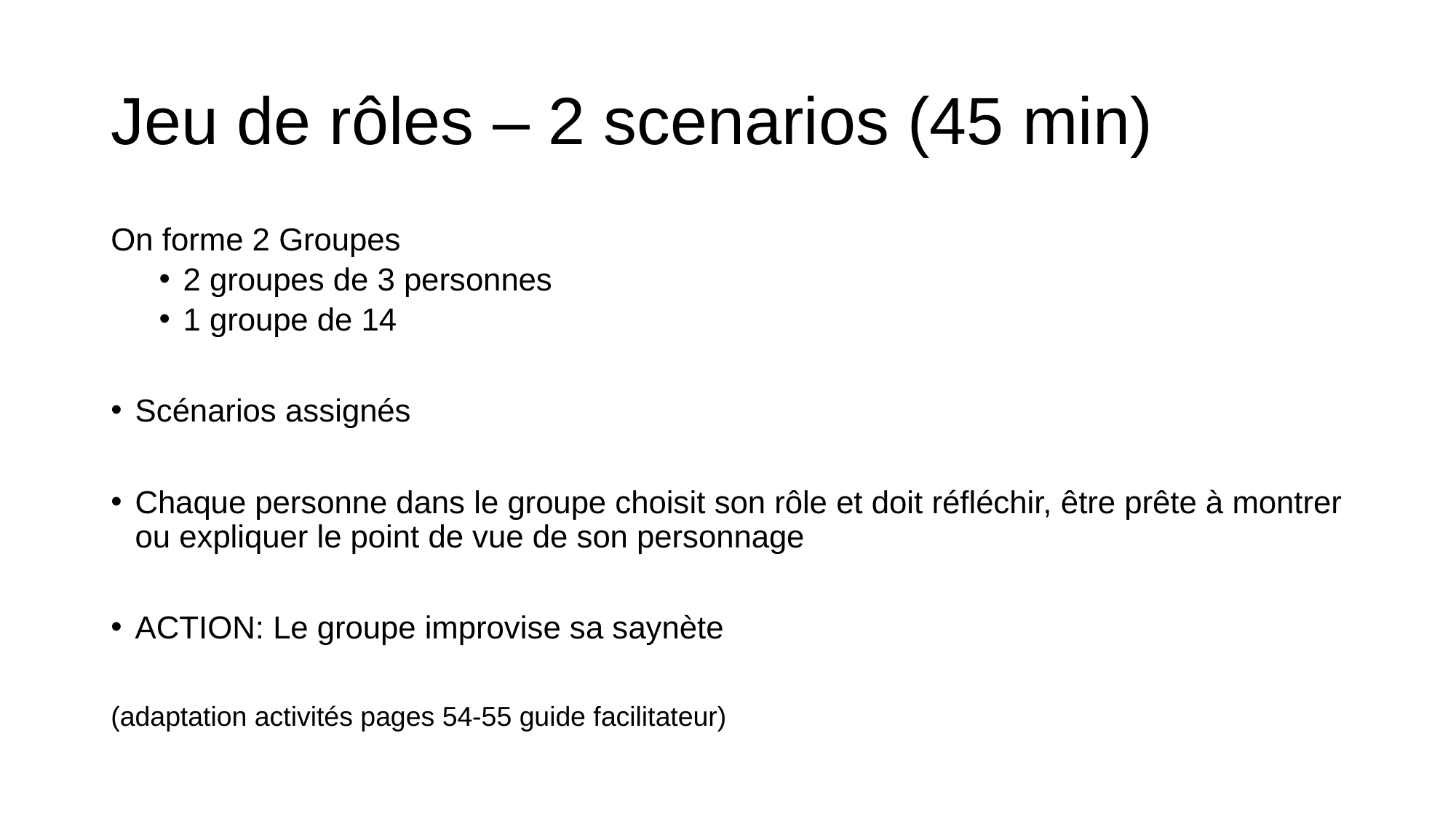

# Jeu de rôles – 2 scenarios (45 min)
On forme 2 Groupes
2 groupes de 3 personnes
1 groupe de 14

Scénarios assignés

Chaque personne dans le groupe choisit son rôle et doit réfléchir, être prête à montrer ou expliquer le point de vue de son personnage

ACTION: Le groupe improvise sa saynète

(adaptation activités pages 54-55 guide facilitateur)